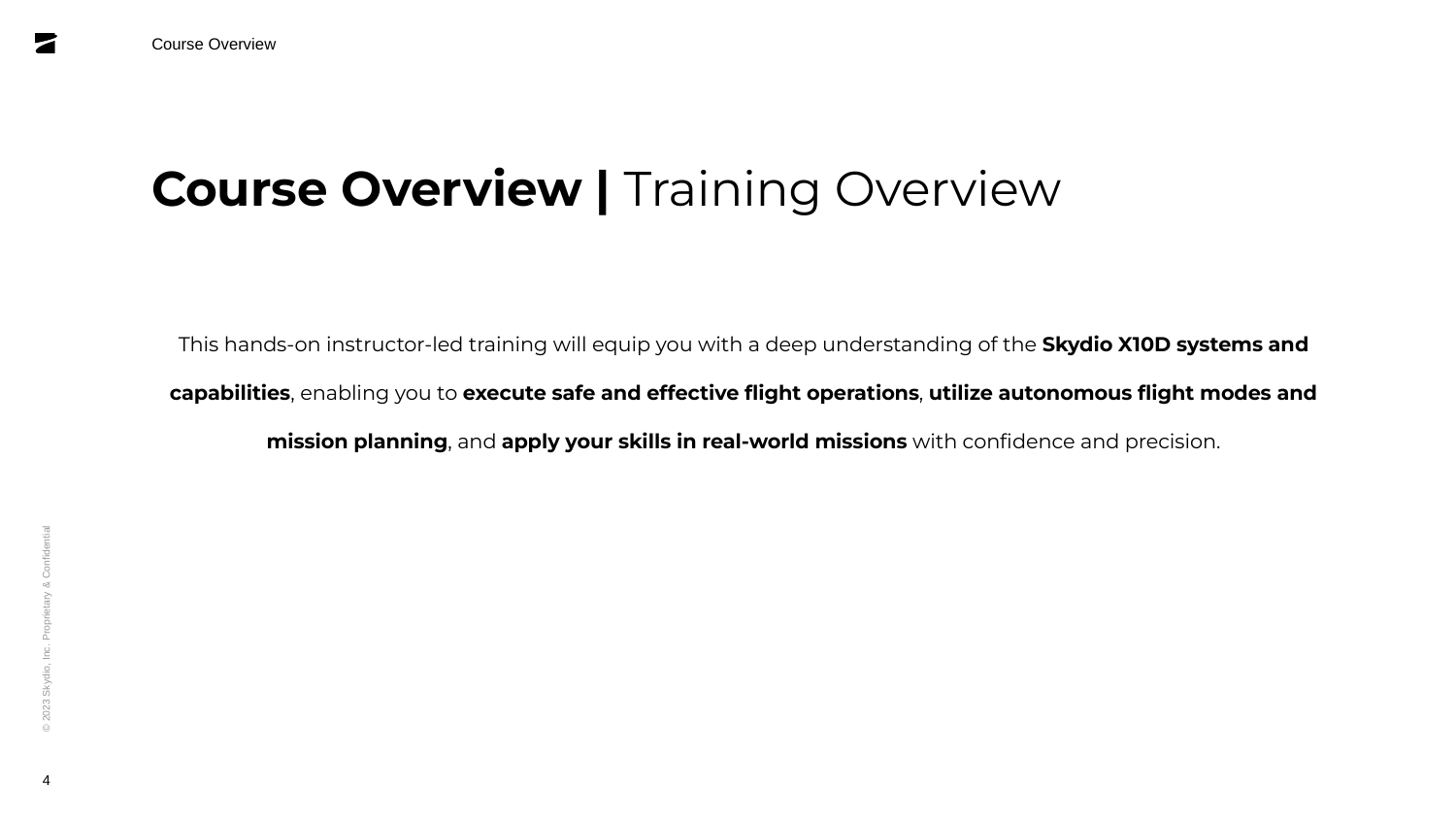

Course Overview
# Course Overview | Training Overview
This hands-on instructor-led training will equip you with a deep understanding of the Skydio X10D systems and capabilities, enabling you to execute safe and effective flight operations, utilize autonomous flight modes and mission planning, and apply your skills in real-world missions with confidence and precision.